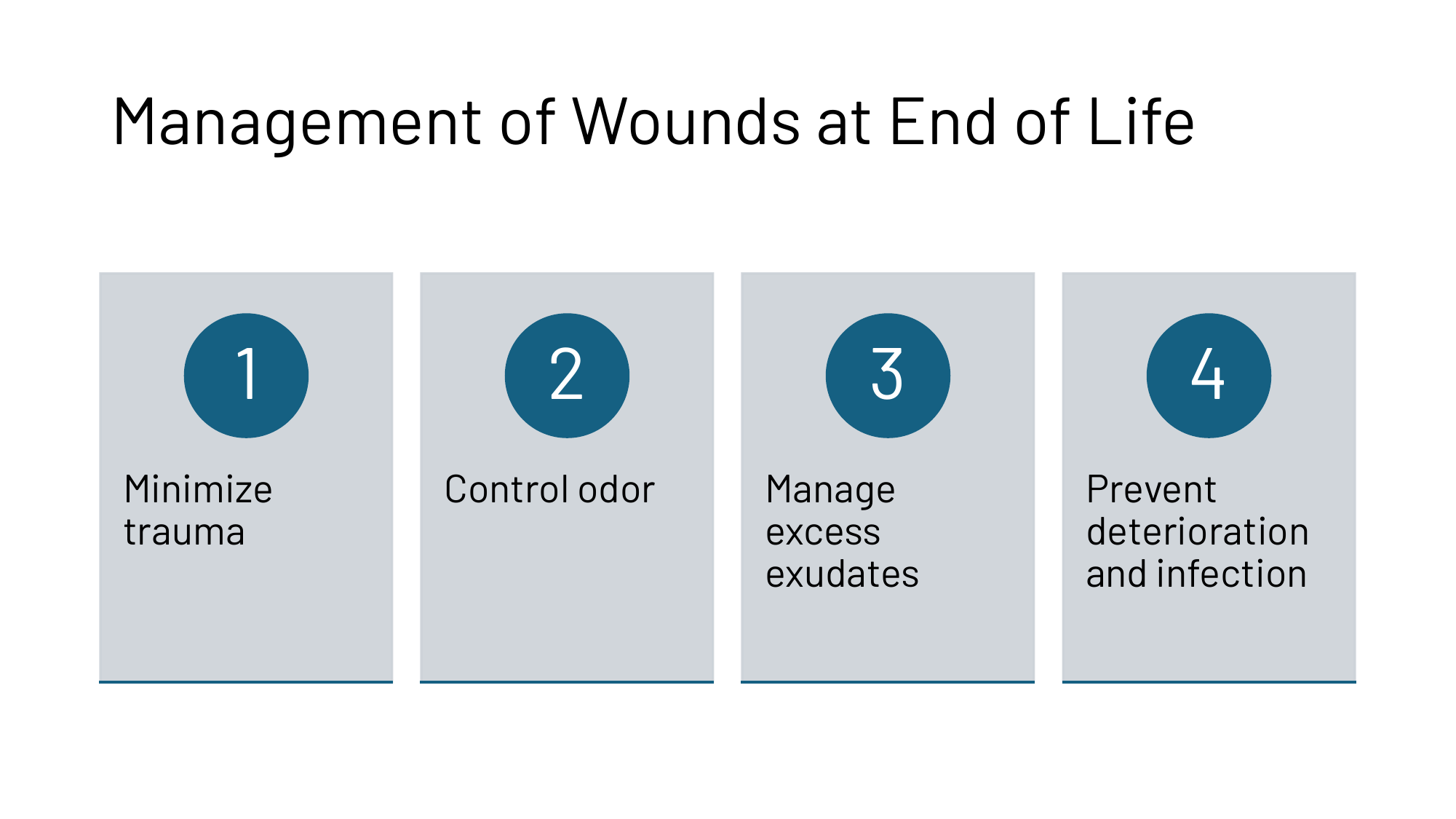

# Management of Wounds at End of Life
Minimize trauma
1
Control odor
2
Manage excess exudates
3
Prevent deterioration and infection
4